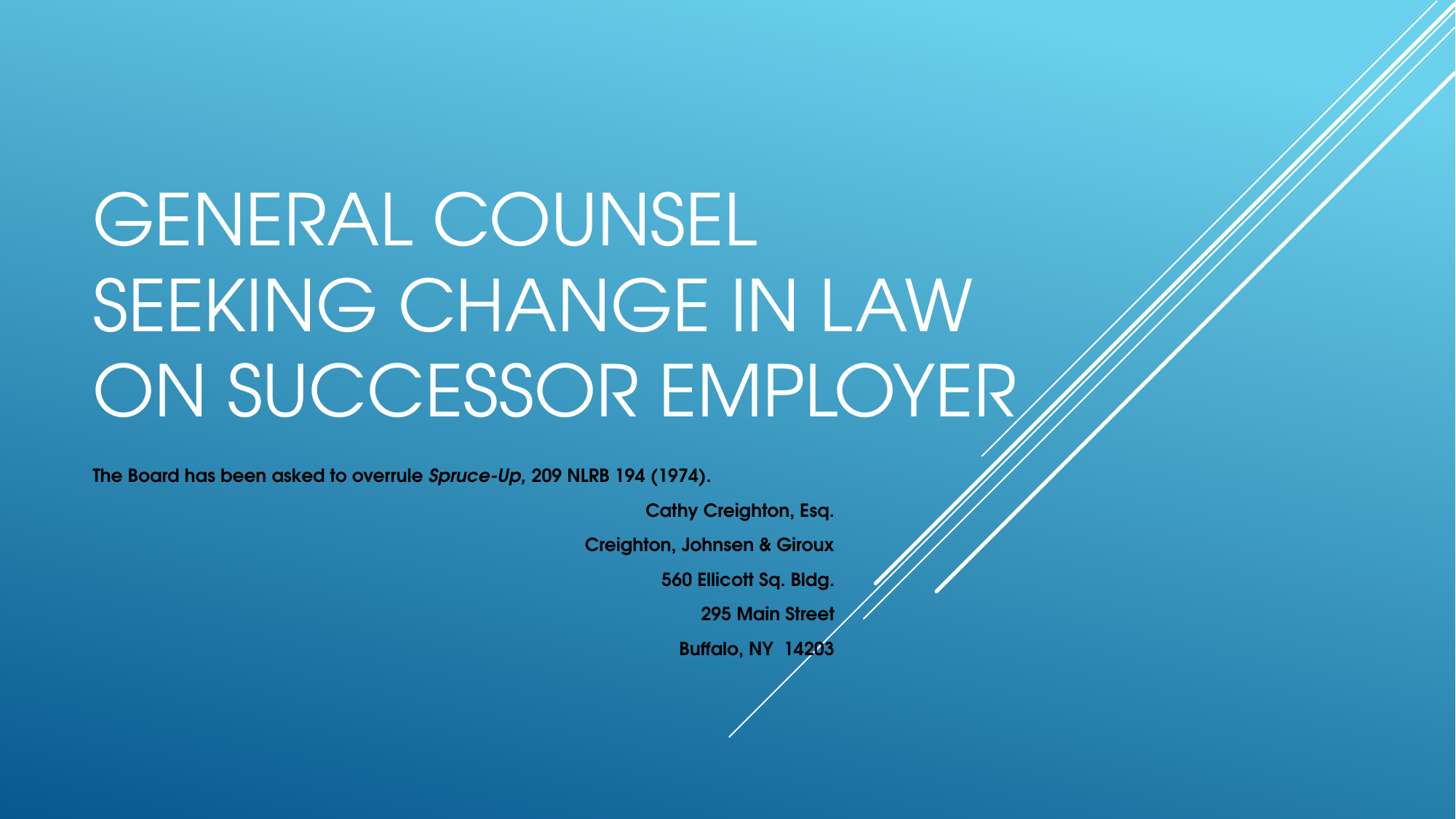

# General counsel seeking change in law on successor employer
The Board has been asked to overrule Spruce-Up, 209 NLRB 194 (1974).
Cathy Creighton, Esq.
Creighton, Johnsen & Giroux
560 Ellicott Sq. Bldg.
295 Main Street
Buffalo, NY  14203